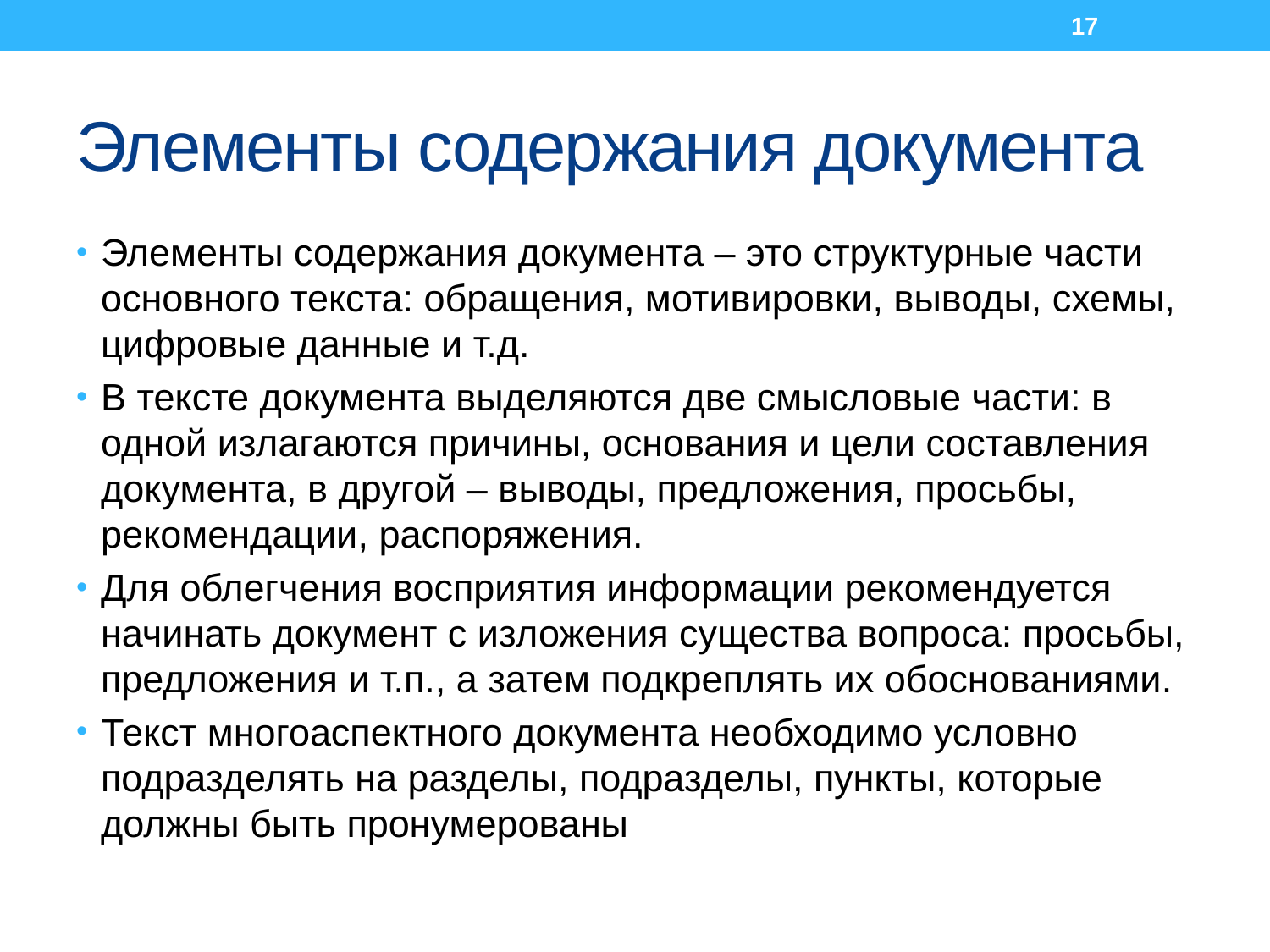

17
# Элементы содержания документа
Элементы содержания документа – это структурные части основного текста: обращения, мотивировки, выводы, схемы, цифровые данные и т.д.
В тексте документа выделяются две смысловые части: в одной излагаются причины, основания и цели составления документа, в другой – выводы, предложения, просьбы, рекомендации, распоряжения.
Для облегчения восприятия информации рекомендуется начинать документ с изложения существа вопроса: просьбы, предложения и т.п., а затем подкреплять их обоснованиями.
Текст многоаспектного документа необходимо условно подразделять на разделы, подразделы, пункты, которые должны быть пронумерованы